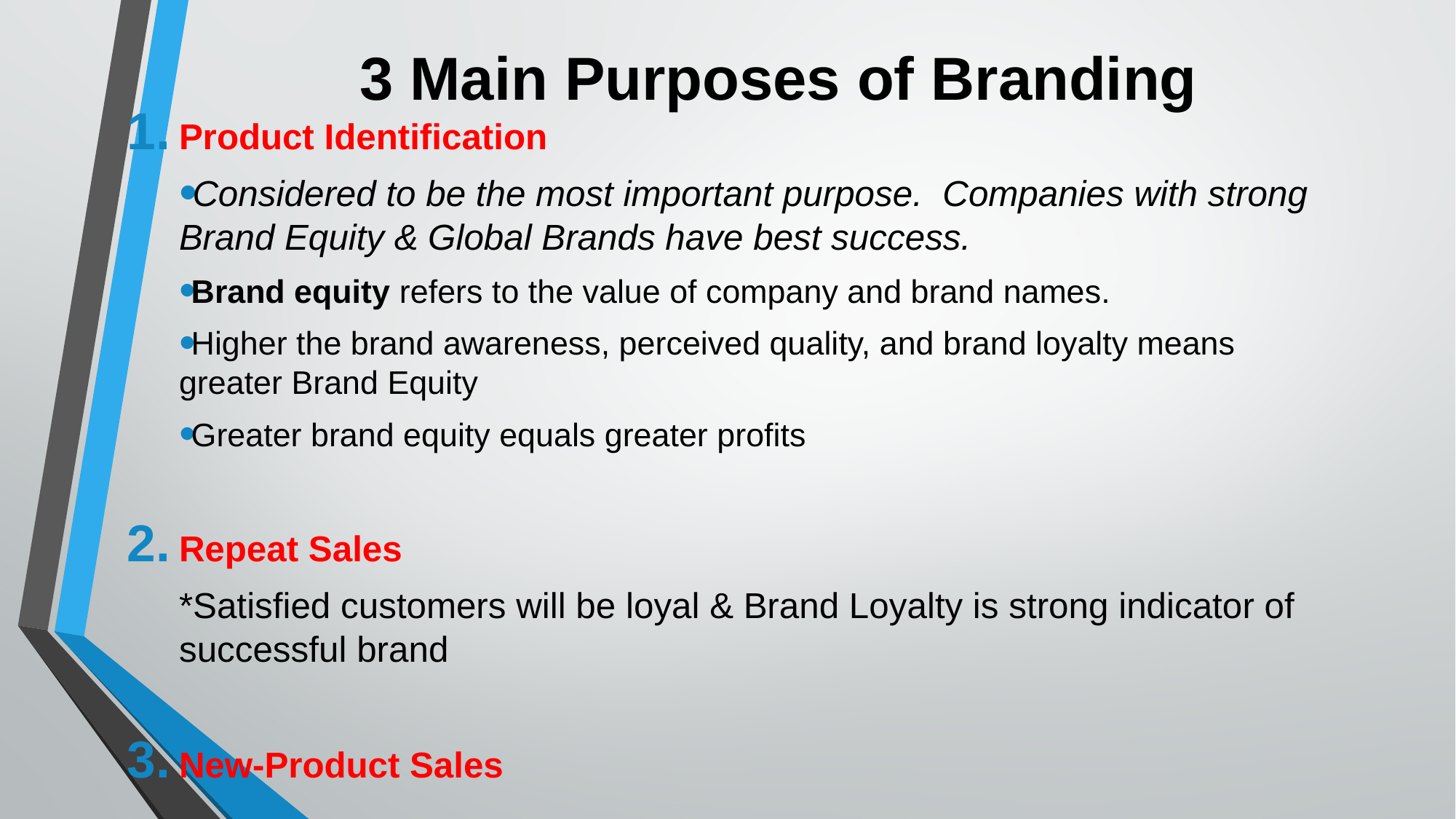

# 3 Main Purposes of Branding
Product Identification
Considered to be the most important purpose.  Companies with strong Brand Equity & Global Brands have best success.
Brand equity refers to the value of company and brand names.
Higher the brand awareness, perceived quality, and brand loyalty means greater Brand Equity
Greater brand equity equals greater profits

Repeat Sales
*Satisfied customers will be loyal & Brand Loyalty is strong indicator of successful brand

New-Product Sales